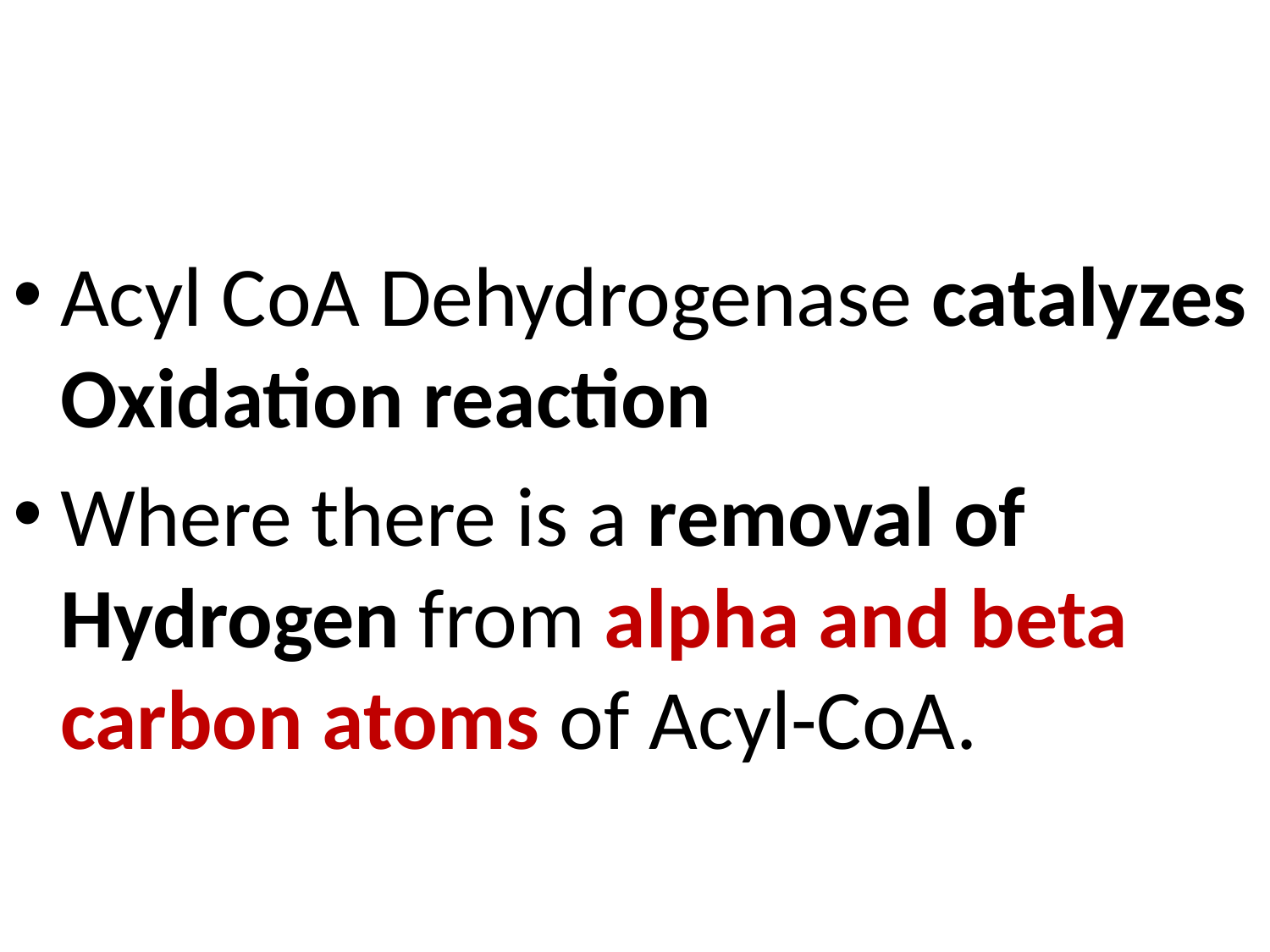

Acyl CoA Dehydrogenase catalyzes Oxidation reaction
Where there is a removal of Hydrogen from alpha and beta carbon atoms of Acyl-CoA.